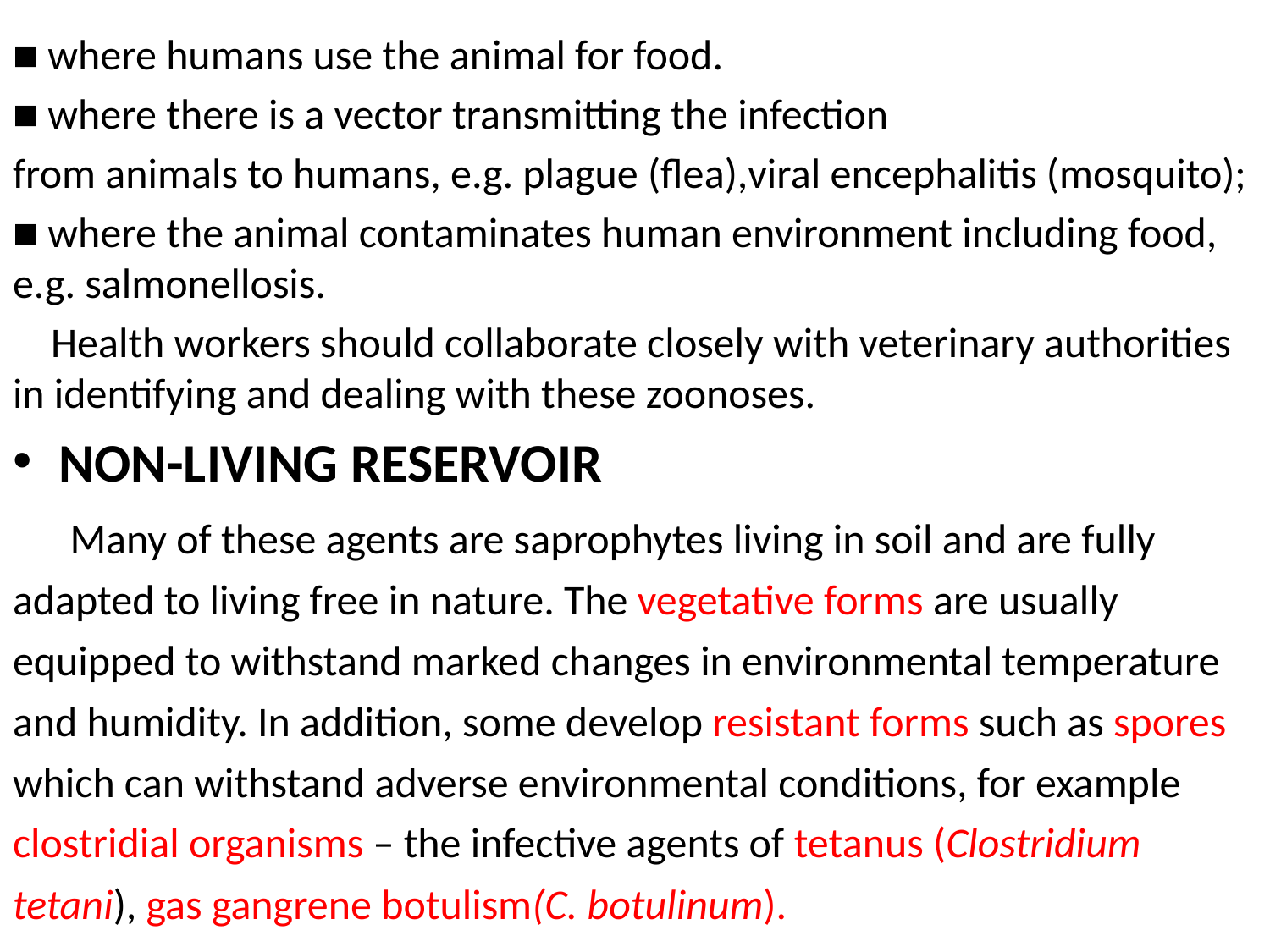

■ where humans use the animal for food.
■ where there is a vector transmitting the infection
from animals to humans, e.g. plague (flea),viral encephalitis (mosquito);
■ where the animal contaminates human environment including food, e.g. salmonellosis.
    Health workers should collaborate closely with veterinary authorities in identifying and dealing with these zoonoses.
NON-LIVING RESERVOIR
      Many of these agents are saprophytes living in soil and are fully adapted to living free in nature. The vegetative forms are usually equipped to withstand marked changes in environmental temperature and humidity. In addition, some develop resistant forms such as spores which can withstand adverse environmental conditions, for example clostridial organisms – the infective agents of tetanus (Clostridium tetani), gas gangrene botulism(C. botulinum).